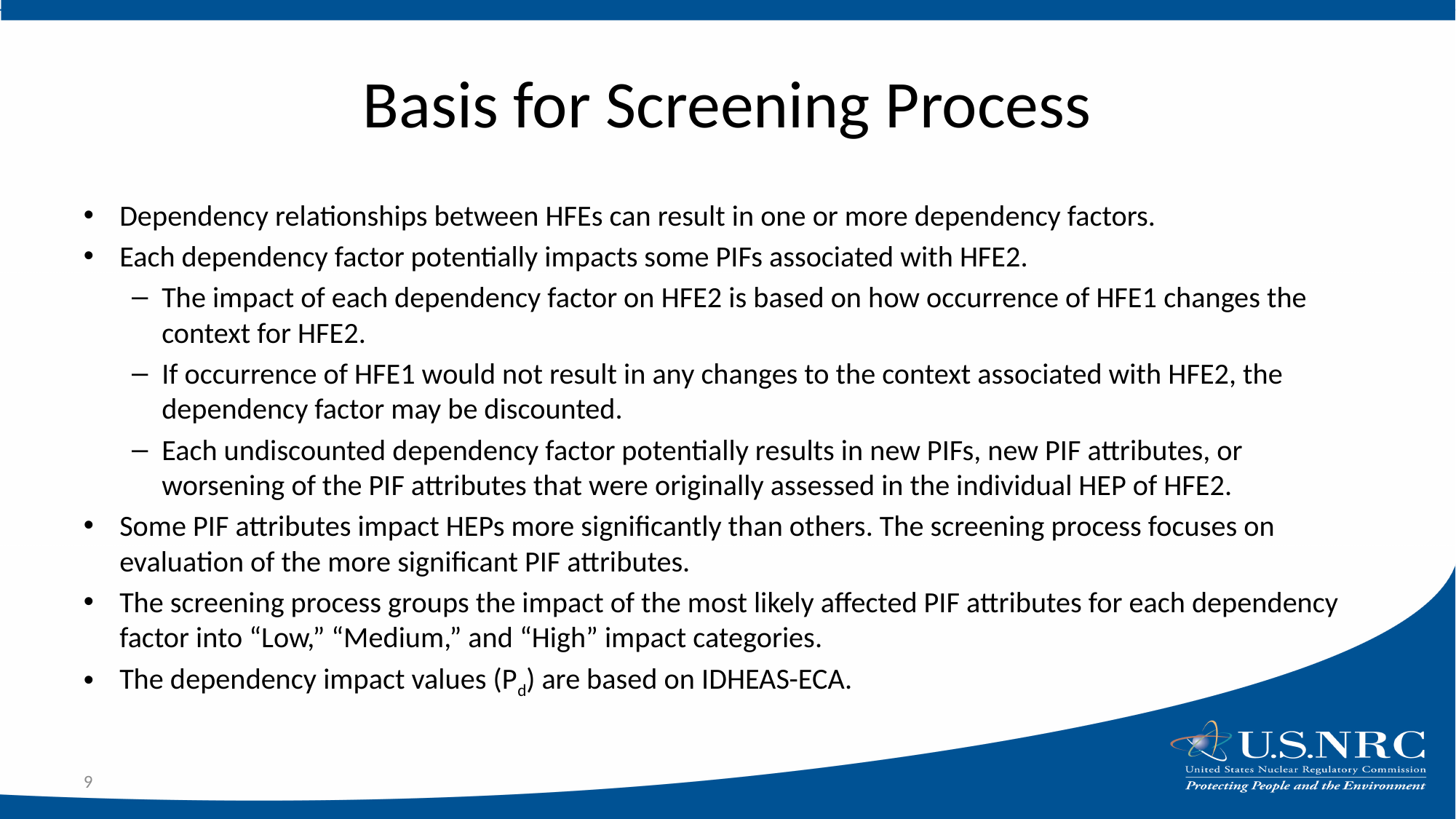

# Basis for Screening Process
Dependency relationships between HFEs can result in one or more dependency factors.
Each dependency factor potentially impacts some PIFs associated with HFE2.
The impact of each dependency factor on HFE2 is based on how occurrence of HFE1 changes the context for HFE2.
If occurrence of HFE1 would not result in any changes to the context associated with HFE2, the dependency factor may be discounted.
Each undiscounted dependency factor potentially results in new PIFs, new PIF attributes, or worsening of the PIF attributes that were originally assessed in the individual HEP of HFE2.
Some PIF attributes impact HEPs more significantly than others. The screening process focuses on evaluation of the more significant PIF attributes.
The screening process groups the impact of the most likely affected PIF attributes for each dependency factor into “Low,” “Medium,” and “High” impact categories.
The dependency impact values (Pd) are based on IDHEAS-ECA.

9